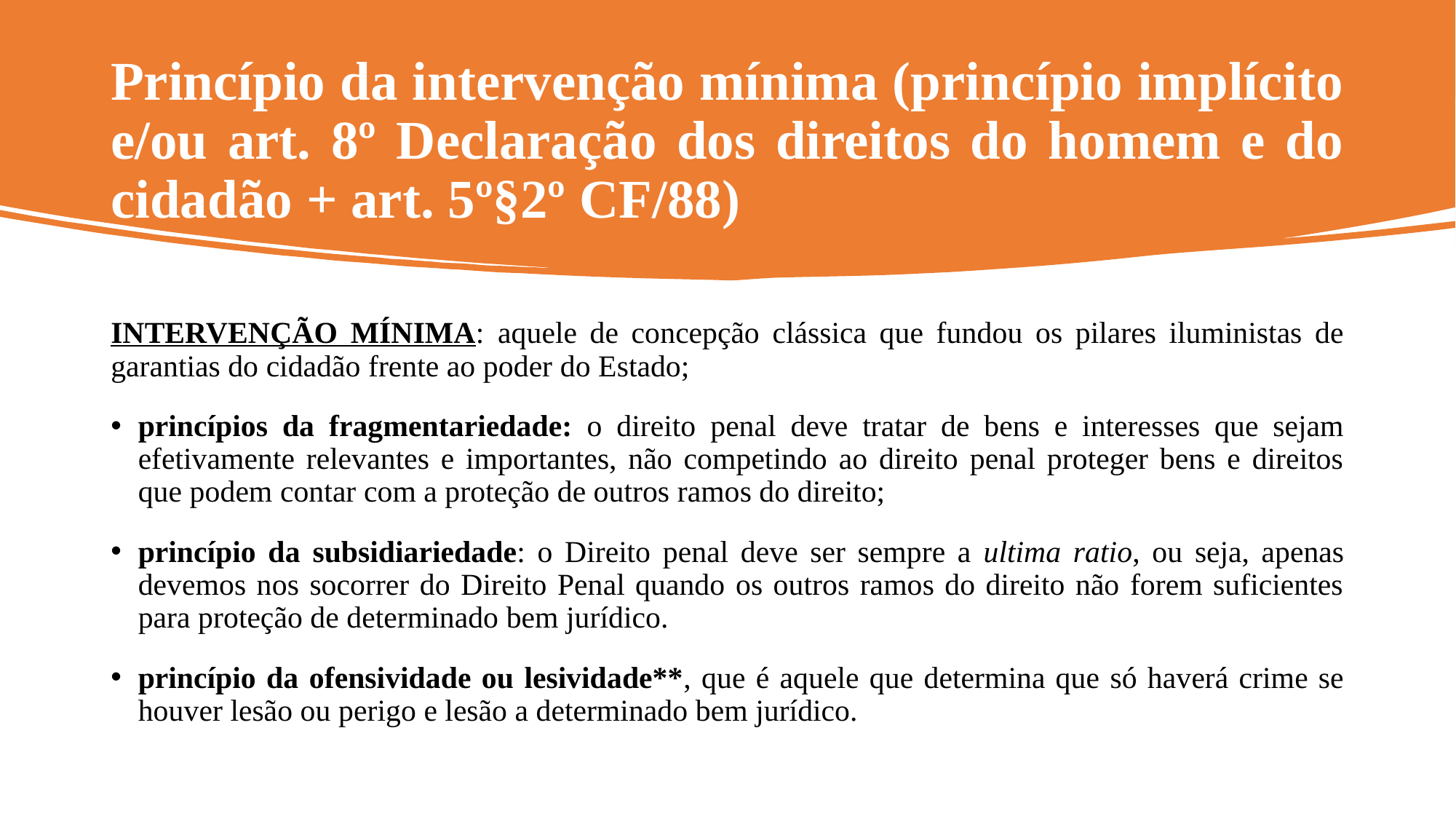

# Princípio da intervenção mínima (princípio implícito e/ou art. 8º Declaração dos direitos do homem e do cidadão + art. 5º§2º CF/88)
INTERVENÇÃO MÍNIMA: aquele de concepção clássica que fundou os pilares iluministas de garantias do cidadão frente ao poder do Estado;
princípios da fragmentariedade: o direito penal deve tratar de bens e interesses que sejam efetivamente relevantes e importantes, não competindo ao direito penal proteger bens e direitos que podem contar com a proteção de outros ramos do direito;
princípio da subsidiariedade: o Direito penal deve ser sempre a ultima ratio, ou seja, apenas devemos nos socorrer do Direito Penal quando os outros ramos do direito não forem suficientes para proteção de determinado bem jurídico.
princípio da ofensividade ou lesividade**, que é aquele que determina que só haverá crime se houver lesão ou perigo e lesão a determinado bem jurídico.